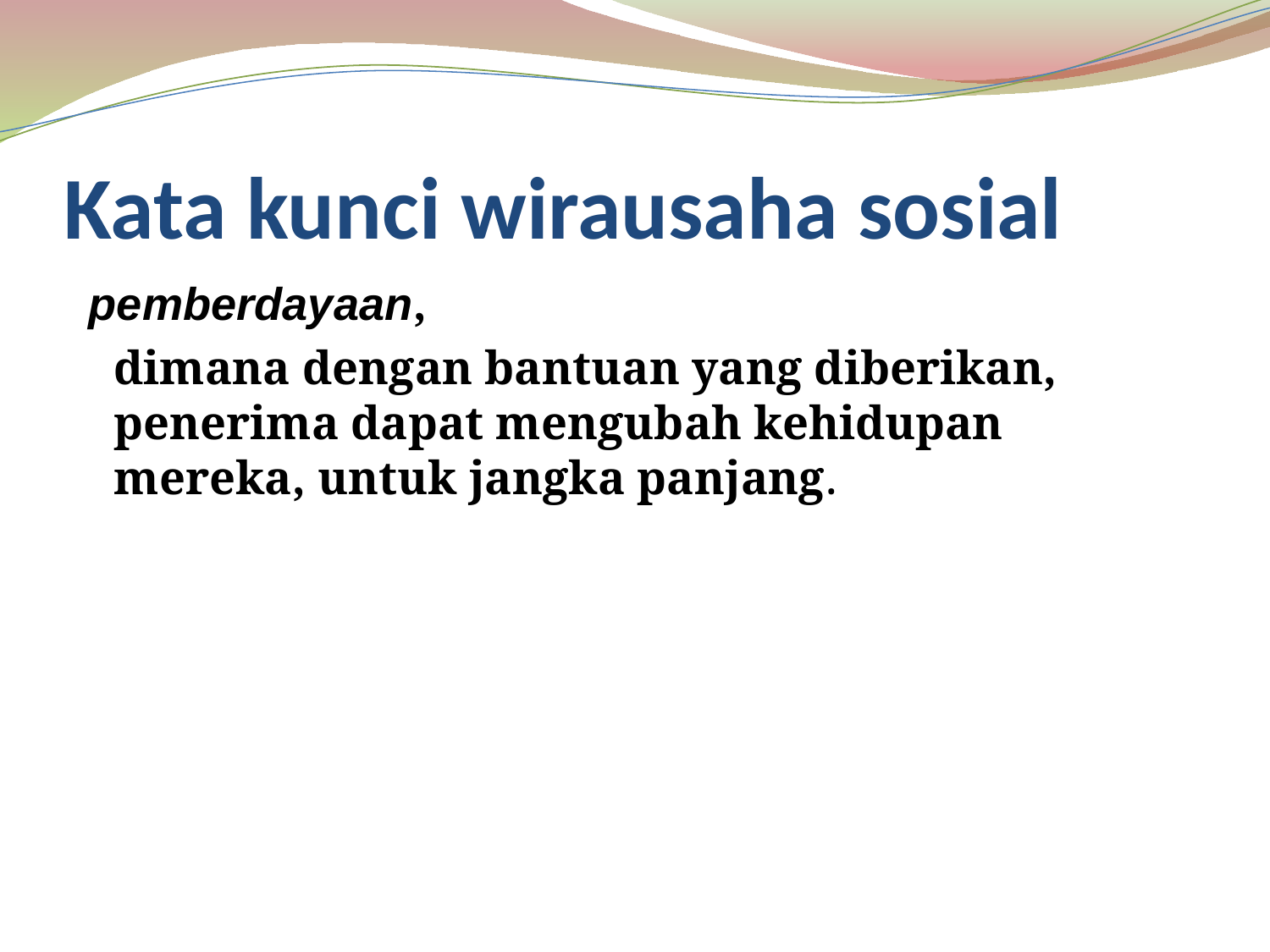

# Kata kunci wirausaha sosial
 pemberdayaan,
	dimana dengan bantuan yang diberikan, penerima dapat mengubah kehidupan mereka, untuk jangka panjang.